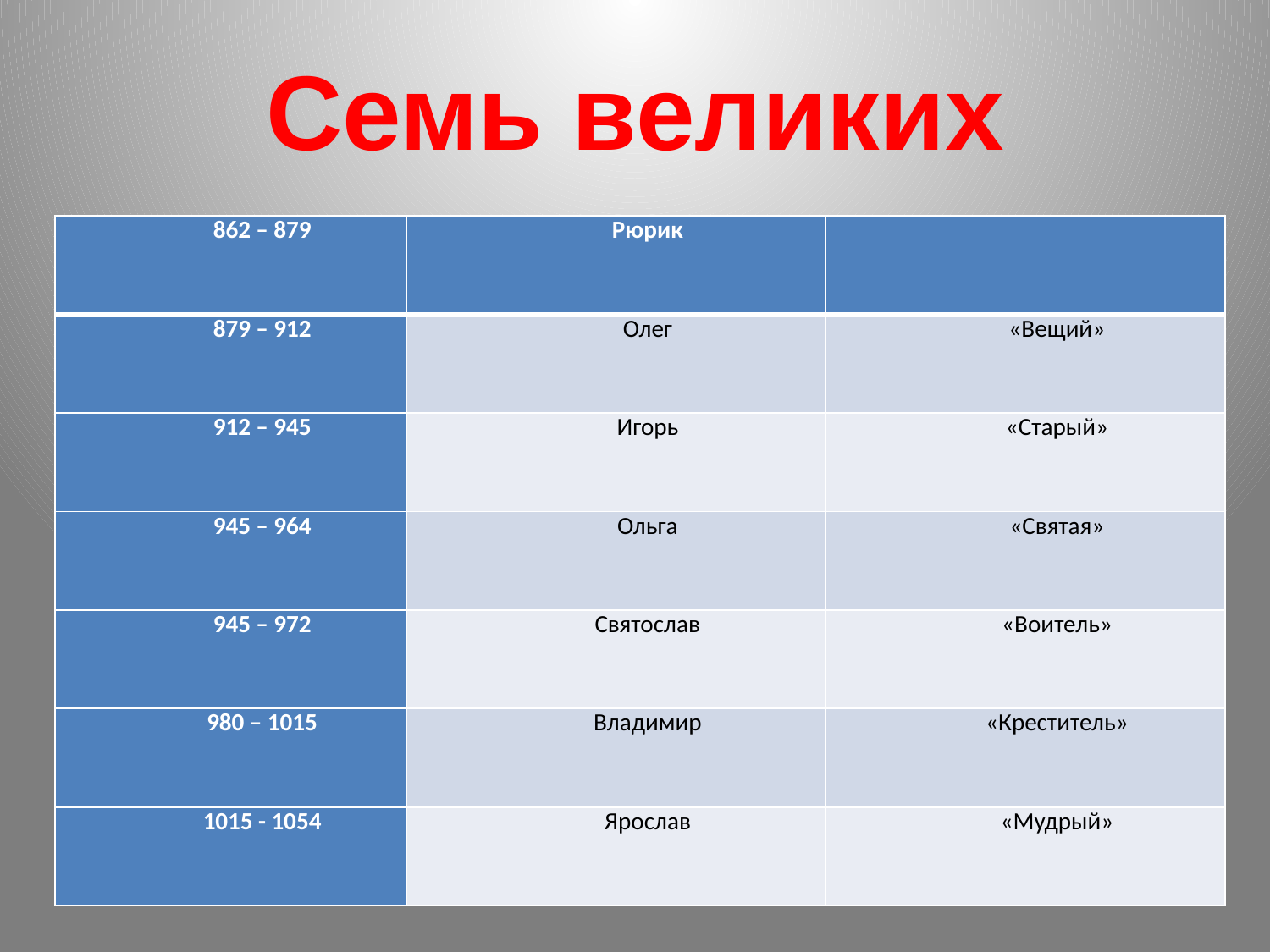

# Семь великих
| 862 – 879 | Рюрик |  |
| --- | --- | --- |
| 879 – 912 | Олег | «Вещий» |
| 912 – 945 | Игорь | «Старый» |
| 945 – 964 | Ольга | «Святая» |
| 945 – 972 | Святослав | «Воитель» |
| 980 – 1015 | Владимир | «Креститель» |
| 1015 - 1054 | Ярослав | «Мудрый» |

| Даты правления | Имя | Прозвище |
| --- | --- | --- |